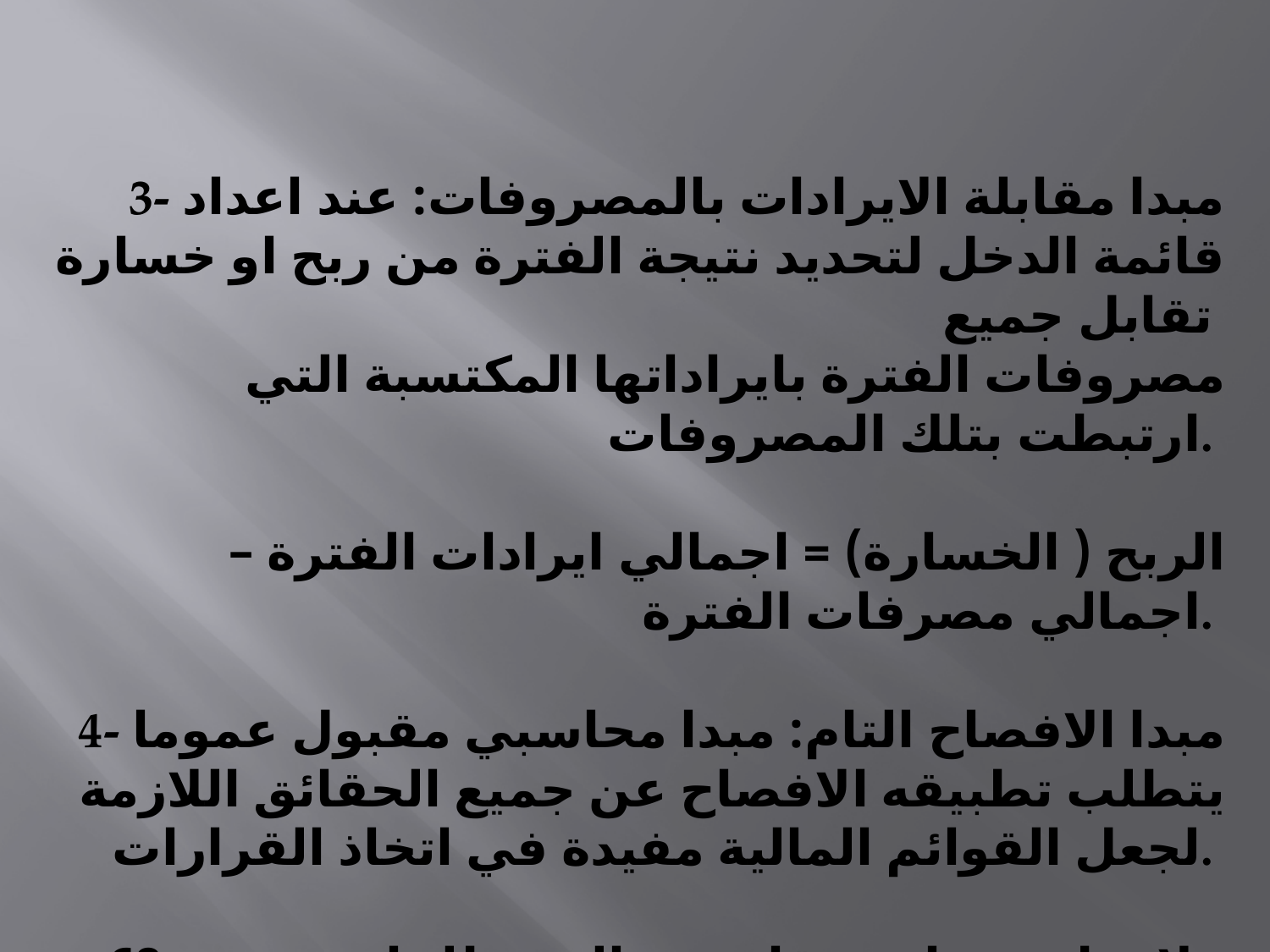

3- مبدا مقابلة الايرادات بالمصروفات: عند اعداد قائمة الدخل لتحديد نتيجة الفترة من ربح او خسارة تقابل جميع
 مصروفات الفترة بايراداتها المكتسبة التي ارتبطت بتلك المصروفات.

الربح ( الخسارة) = اجمالي ايرادات الفترة – اجمالي مصرفات الفترة.

 4- مبدا الافصاح التام: مبدا محاسبي مقبول عموما يتطلب تطبيقه الافصاح عن جميع الحقائق اللازمة لجعل القوائم المالية مفيدة في اتخاذ القرارات.

ملاحظة : مراجعة قاموس المصطلحات صفحة 68 في الكتاب